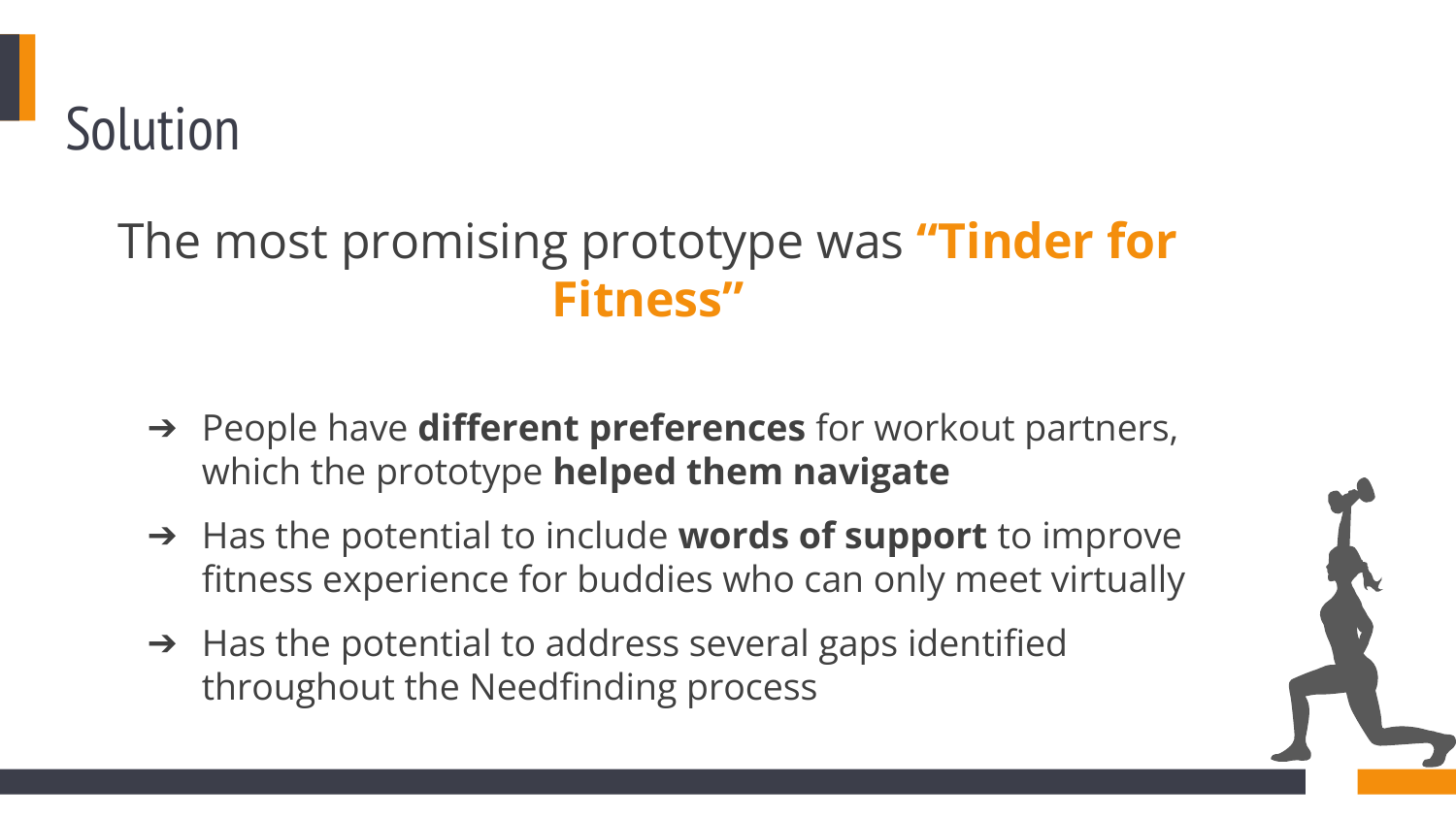

Solution

The most promising prototype was “Tinder for Fitness”

People have different preferences for workout partners, which the prototype helped them navigate
Has the potential to include words of support to improve fitness experience for buddies who can only meet virtually
Has the potential to address several gaps identified throughout the Needfinding process

Insert your subtitle here